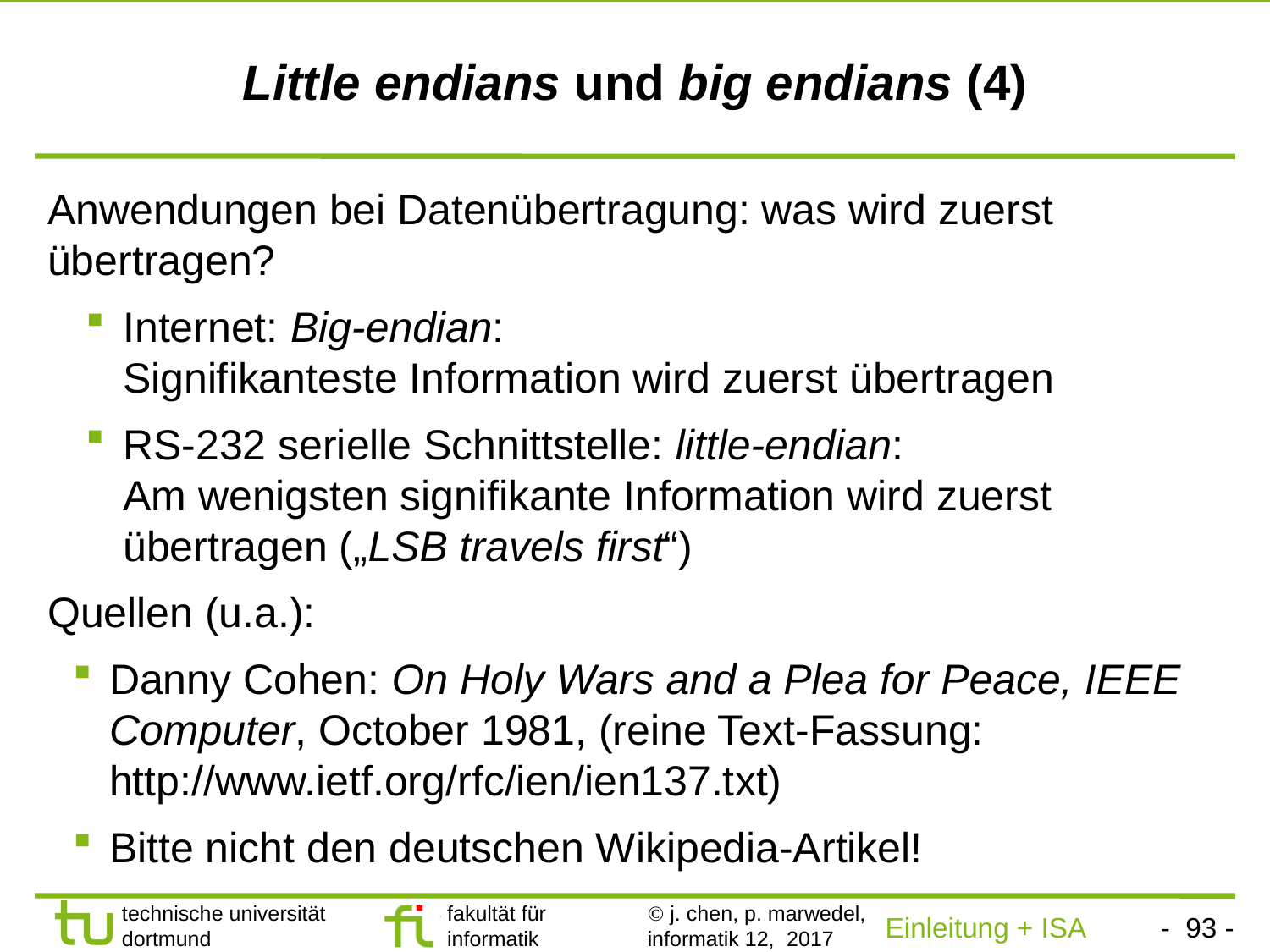

# Little endians und big endians (4)
Anwendungen bei Datenübertragung: was wird zuerst übertragen?
Internet: Big-endian:
Signifikanteste Information wird zuerst übertragen
RS-232 serielle Schnittstelle: little-endian:
Am wenigsten signifikante Information wird zuerst übertragen („LSB travels first“)
Quellen (u.a.):
Danny Cohen: On Holy Wars and a Plea for Peace, IEEE Computer, October 1981, (reine Text-Fassung: http://www.ietf.org/rfc/ien/ien137.txt)
Bitte nicht den deutschen Wikipedia-Artikel!